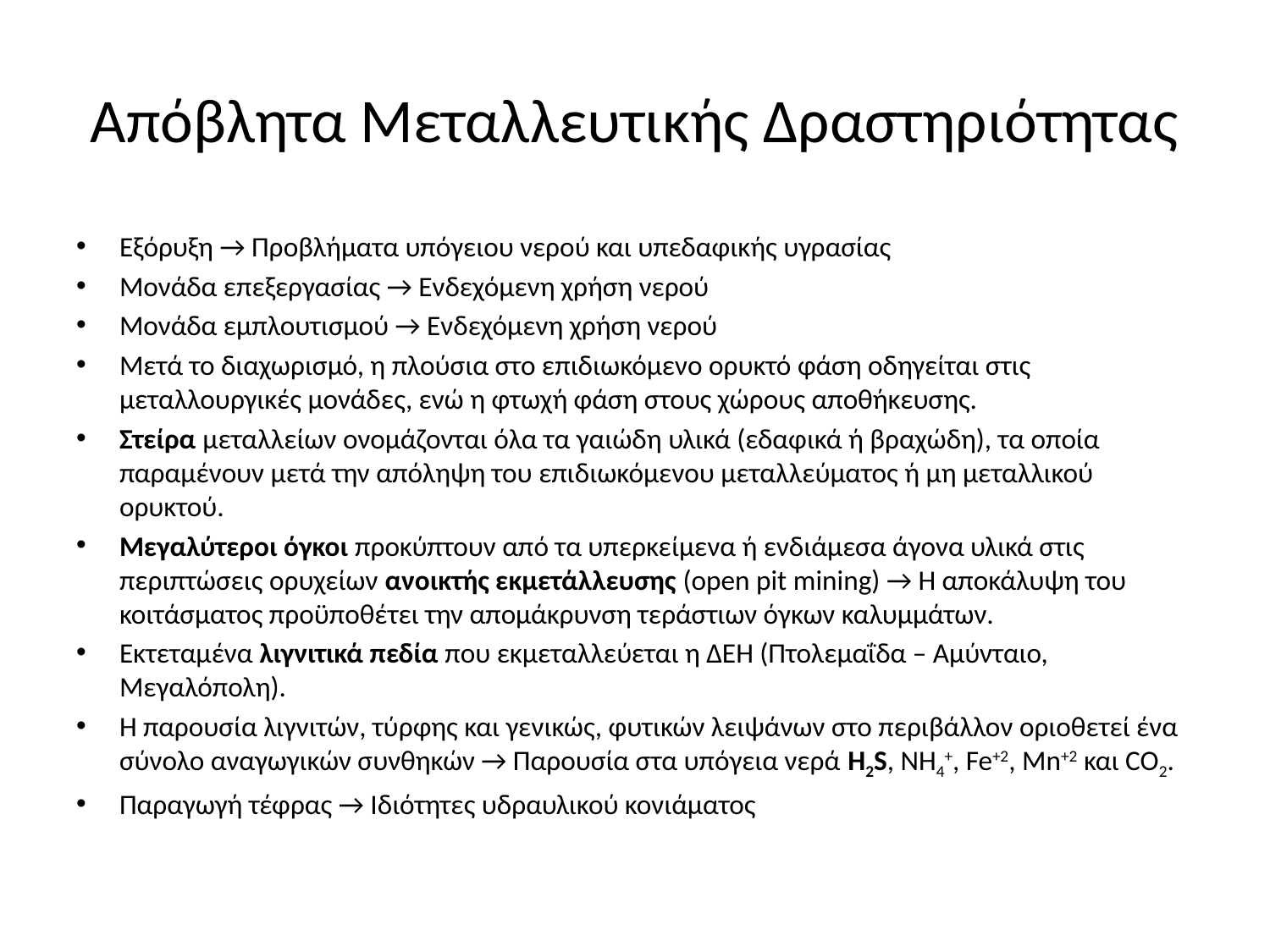

# Απόβλητα Μεταλλευτικής Δραστηριότητας
Εξόρυξη → Προβλήματα υπόγειου νερού και υπεδαφικής υγρασίας
Μονάδα επεξεργασίας → Ενδεχόμενη χρήση νερού
Μονάδα εμπλουτισμού → Ενδεχόμενη χρήση νερού
Μετά το διαχωρισμό, η πλούσια στο επιδιωκόμενο ορυκτό φάση οδηγείται στις μεταλλουργικές μονάδες, ενώ η φτωχή φάση στους χώρους αποθήκευσης.
Στείρα μεταλλείων ονομάζονται όλα τα γαιώδη υλικά (εδαφικά ή βραχώδη), τα οποία παραμένουν μετά την απόληψη του επιδιωκόμενου μεταλλεύματος ή μη μεταλλικού ορυκτού.
Μεγαλύτεροι όγκοι προκύπτουν από τα υπερκείμενα ή ενδιάμεσα άγονα υλικά στις περιπτώσεις ορυχείων ανοικτής εκμετάλλευσης (open pit mining) → Η αποκάλυψη του κοιτάσματος προϋποθέτει την απομάκρυνση τεράστιων όγκων καλυμμάτων.
Εκτεταμένα λιγνιτικά πεδία που εκμεταλλεύεται η ΔΕΗ (Πτολεμαΐδα – Αμύνταιο, Μεγαλόπολη).
Η παρουσία λιγνιτών, τύρφης και γενικώς, φυτικών λειψάνων στο περιβάλλον οριοθετεί ένα σύνολο αναγωγικών συνθηκών → Παρουσία στα υπόγεια νερά H2S, NH4+, Fe+2, Mn+2 και CO2.
Παραγωγή τέφρας → Ιδιότητες υδραυλικού κονιάματος